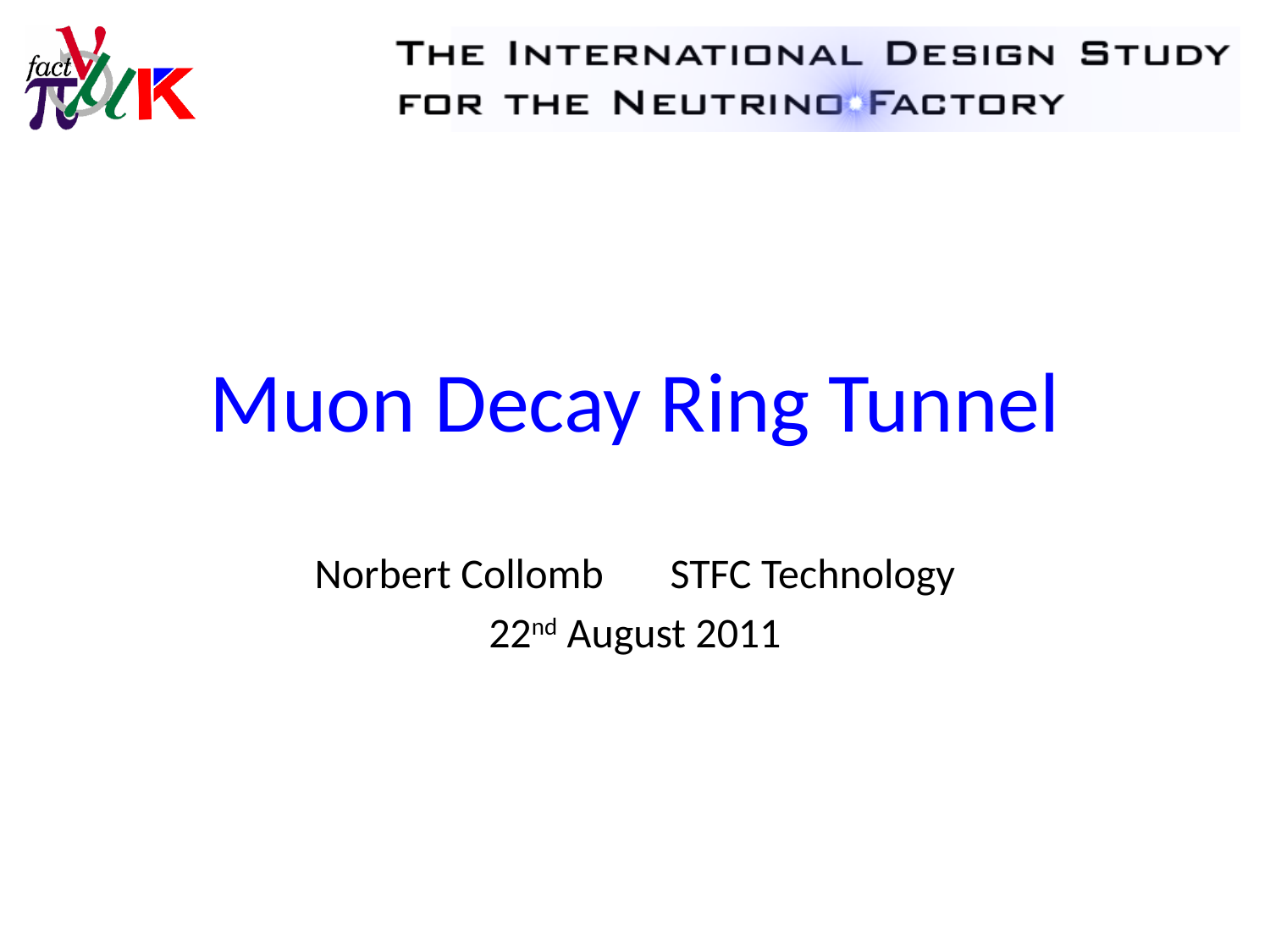

# Muon Decay Ring Tunnel
Norbert Collomb       STFC Technology
22nd August 2011